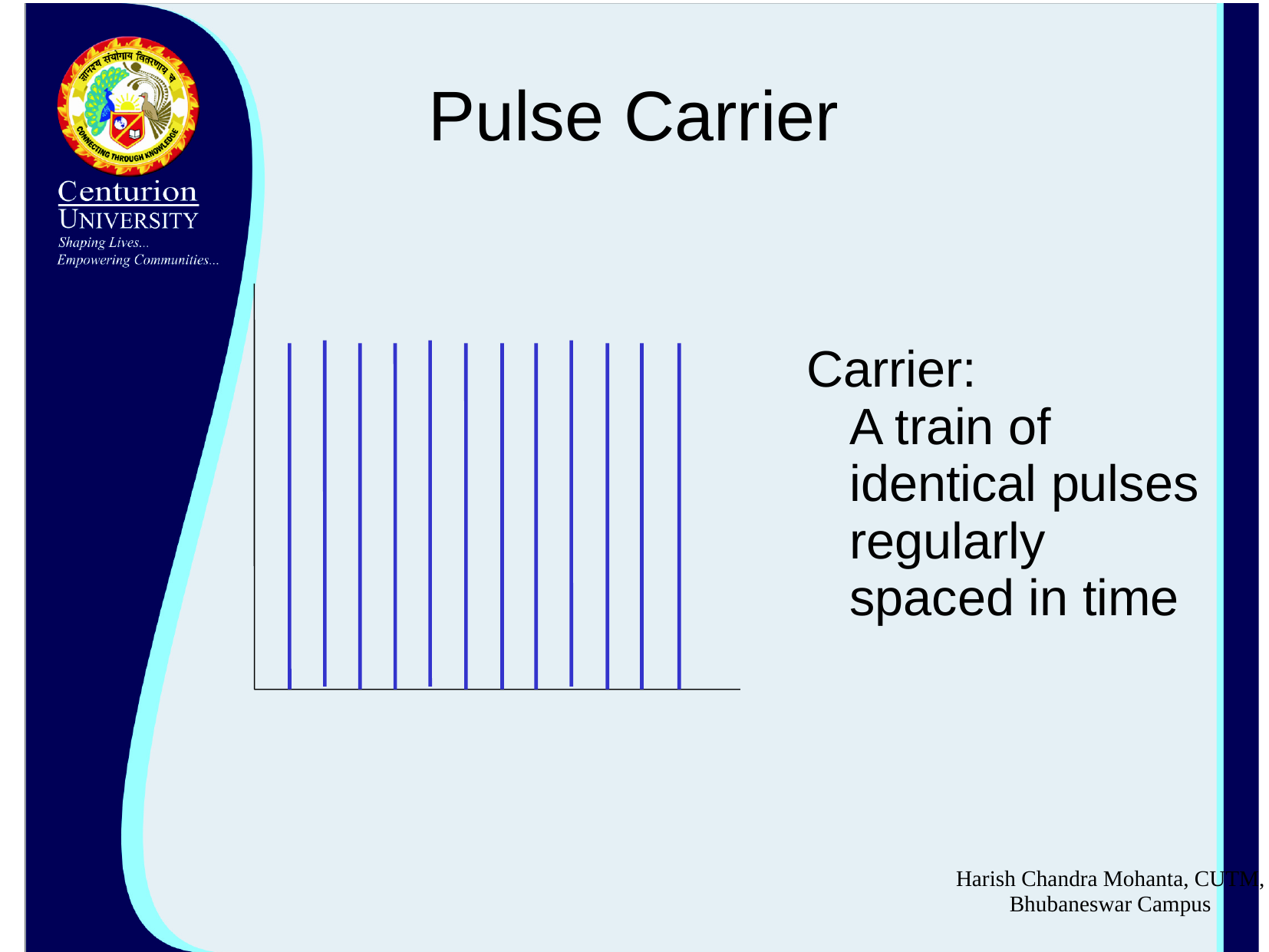

# Pulse Carrier

Carrier:
A train of identical pulses regularly spaced in time
131
Harish Chandra Mohanta, CUTM, Bhubaneswar Campus